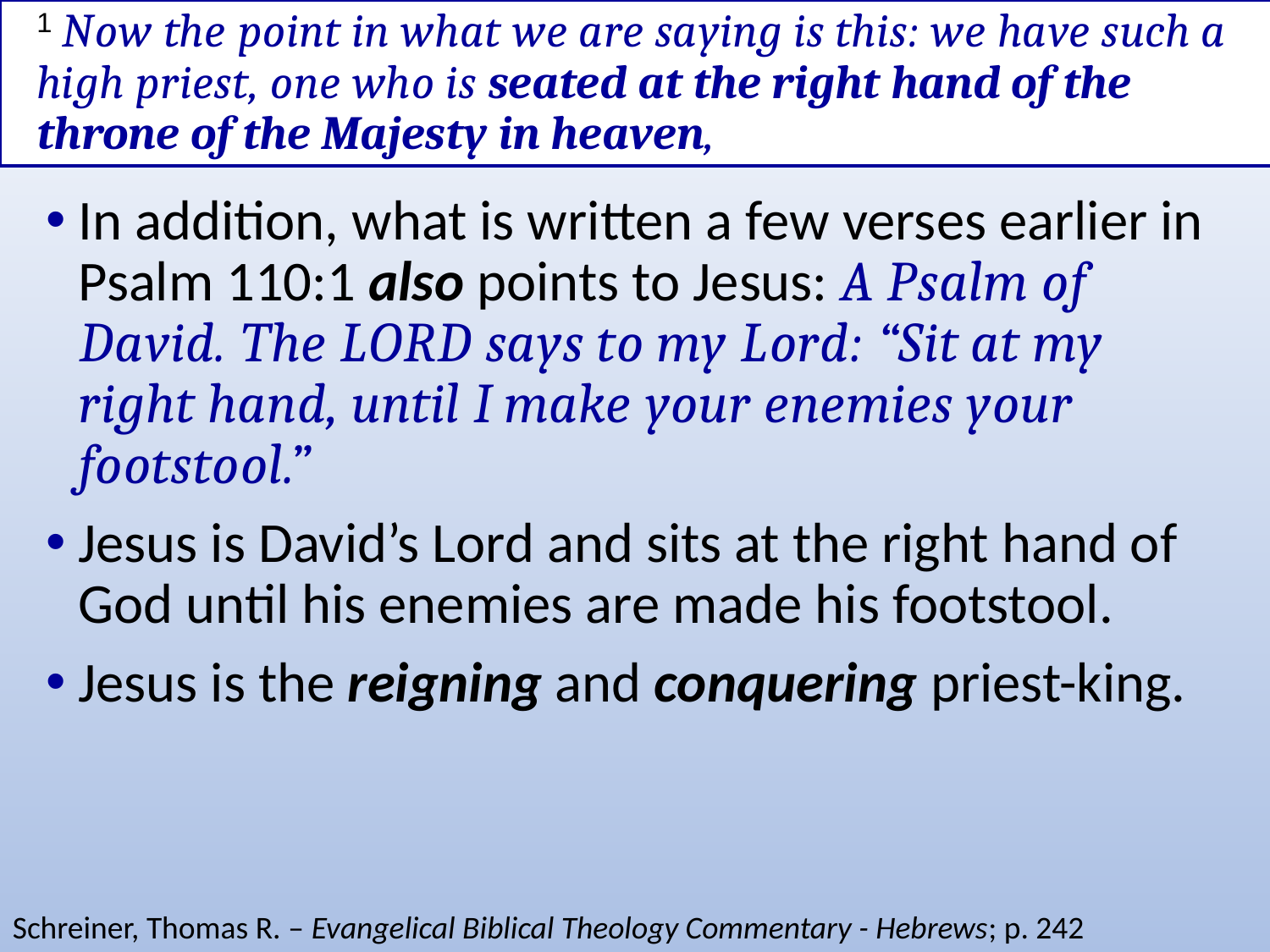

# 1 Now the point in what we are saying is this: we have such a high priest, one who is seated at the right hand of the throne of the Majesty in heaven,
In addition, what is written a few verses earlier in Psalm 110:1 also points to Jesus: A Psalm of David. The LORD says to my Lord: “Sit at my right hand, until I make your enemies your footstool.”
Jesus is David’s Lord and sits at the right hand of God until his enemies are made his footstool.
Jesus is the reigning and conquering priest-king.
Schreiner, Thomas R. – Evangelical Biblical Theology Commentary - Hebrews; p. 242